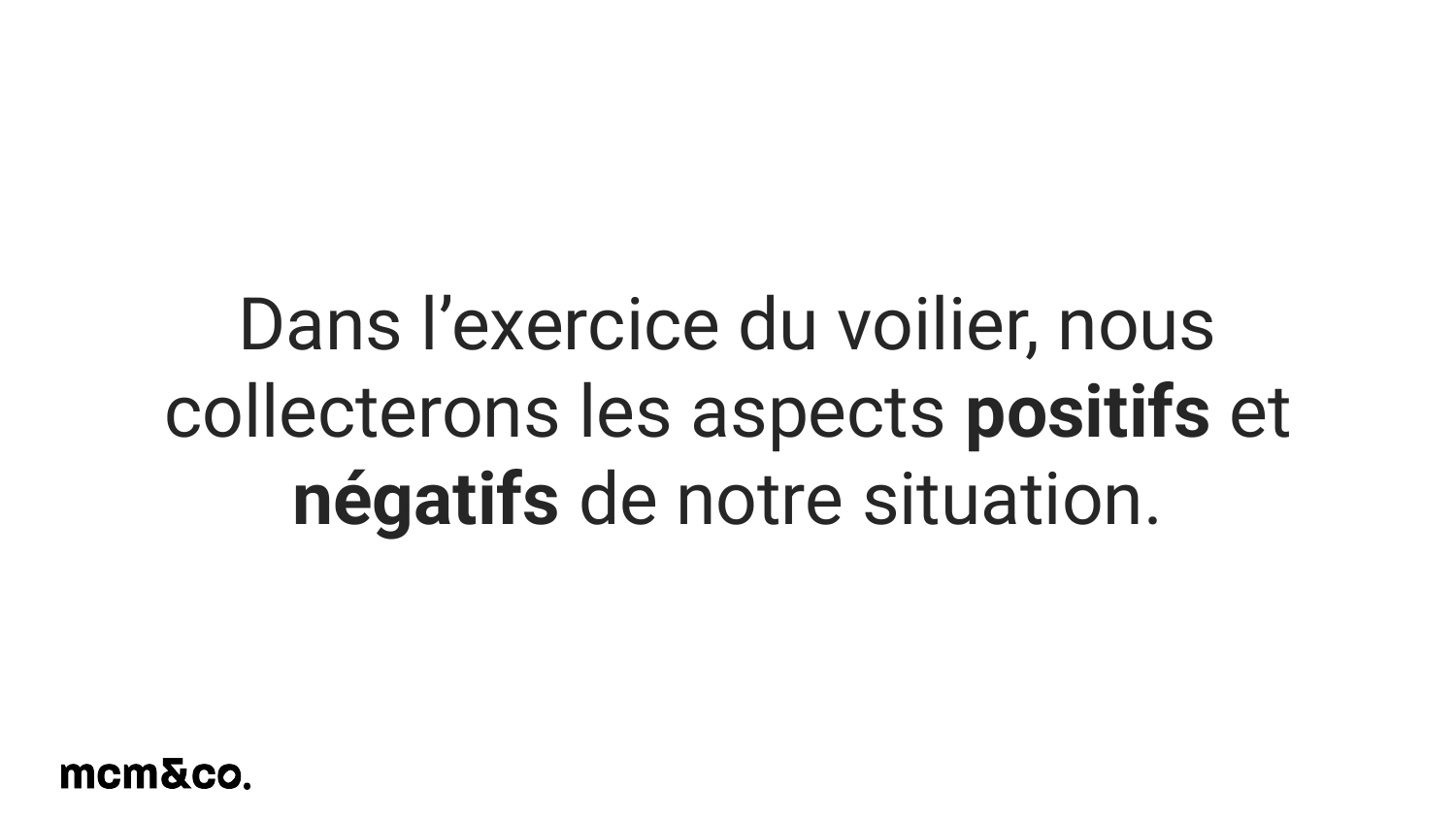

Dans l’exercice du voilier, nous collecterons les aspects positifs et négatifs de notre situation.